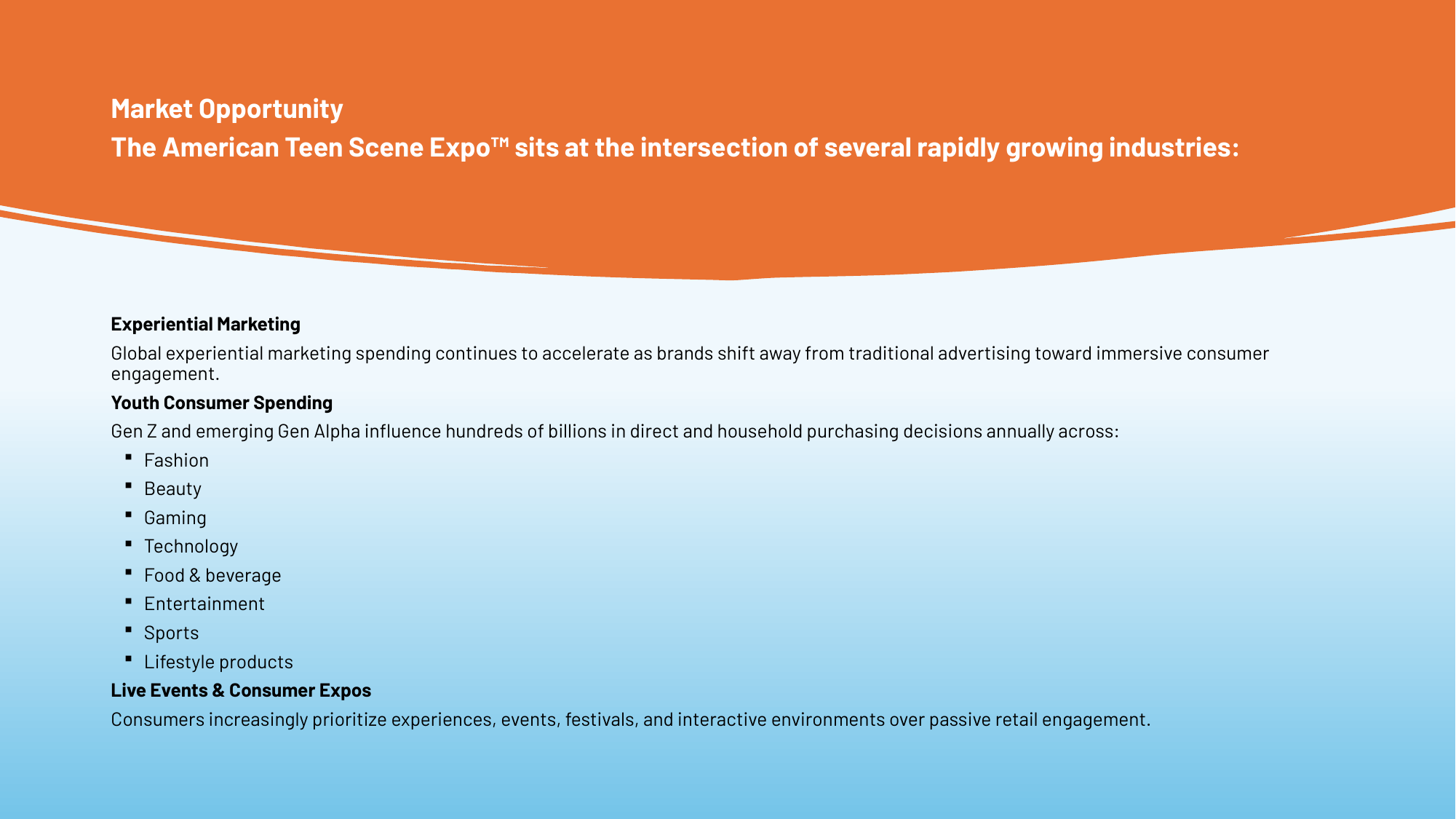

Market Opportunity
The American Teen Scene Expo™ sits at the intersection of several rapidly growing industries:

Experiential Marketing
Global experiential marketing spending continues to accelerate as brands shift away from traditional advertising toward immersive consumer engagement.
Youth Consumer Spending
Gen Z and emerging Gen Alpha influence hundreds of billions in direct and household purchasing decisions annually across:
Fashion
Beauty
Gaming
Technology
Food & beverage
Entertainment
Sports
Lifestyle products
Live Events & Consumer Expos
Consumers increasingly prioritize experiences, events, festivals, and interactive environments over passive retail engagement.